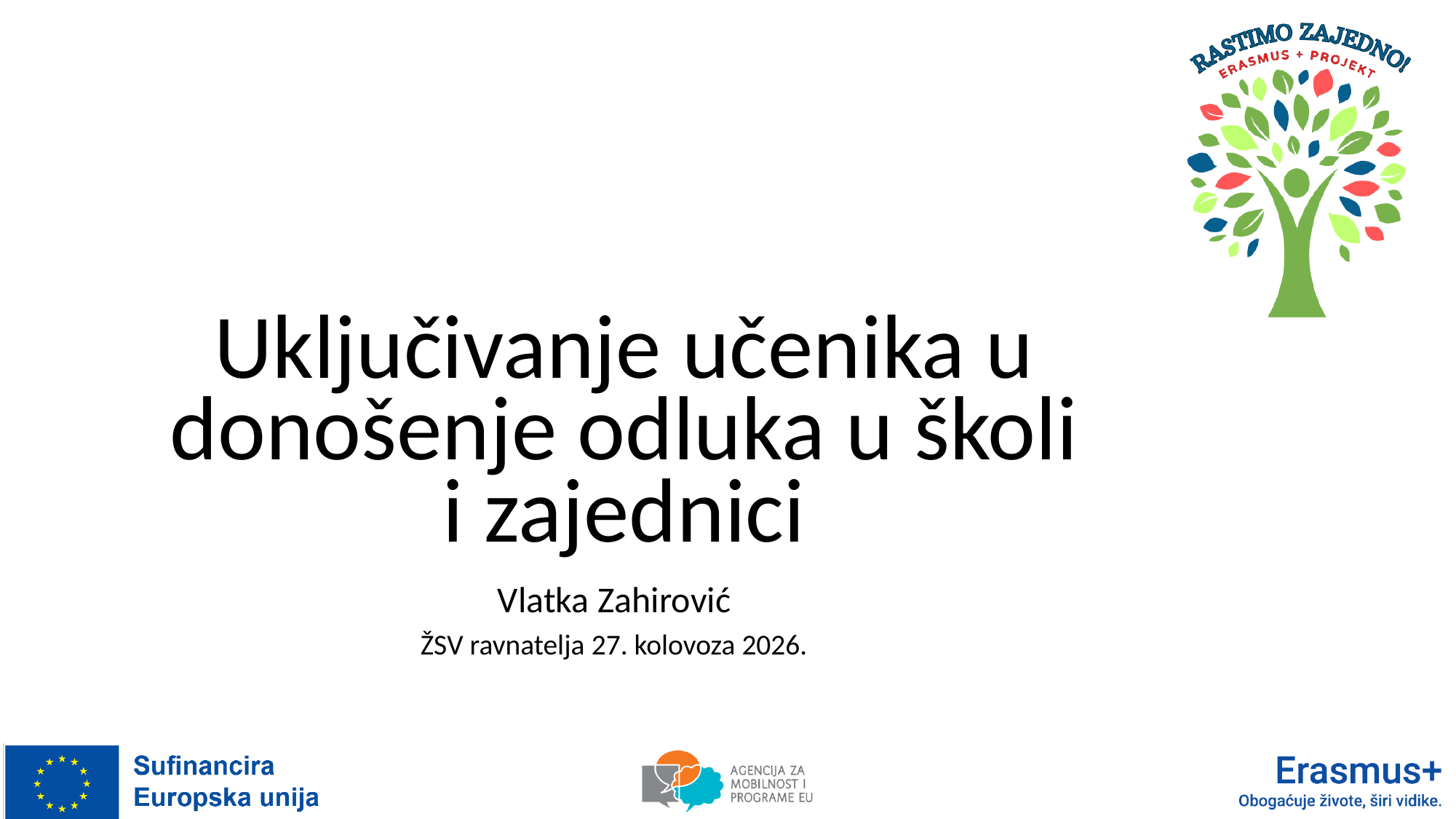

# Uključivanje učenika u donošenje odluka u školi i zajednici
Vlatka Zahirović
ŽSV ravnatelja 27. kolovoza 2026.